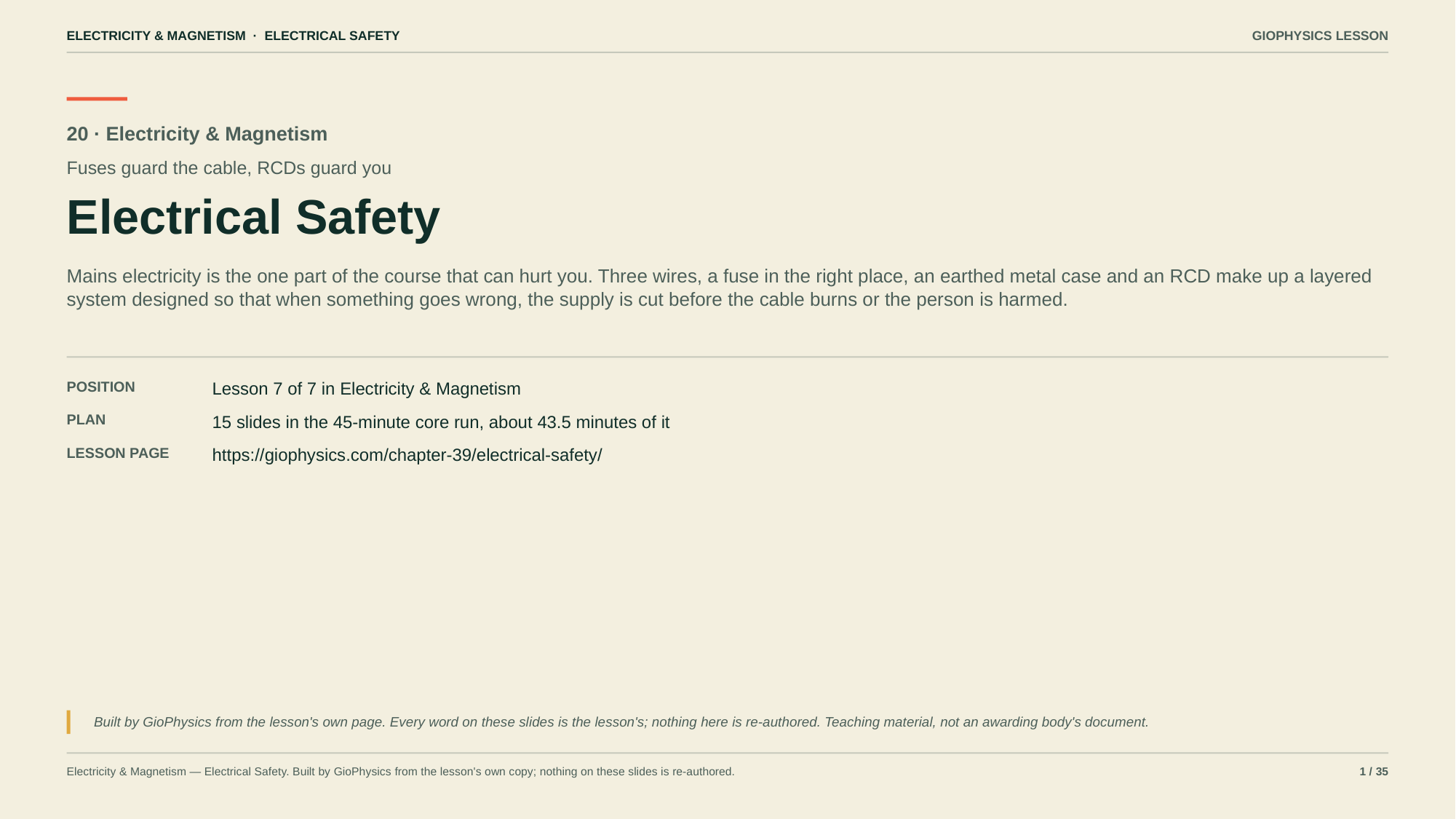

ELECTRICITY & MAGNETISM  ·  ELECTRICAL SAFETY
GIOPHYSICS LESSON

20 · Electricity & Magnetism
Fuses guard the cable, RCDs guard you
Electrical Safety
Mains electricity is the one part of the course that can hurt you. Three wires, a fuse in the right place, an earthed metal case and an RCD make up a layered system designed so that when something goes wrong, the supply is cut before the cable burns or the person is harmed.

POSITION
Lesson 7 of 7 in Electricity & Magnetism
PLAN
15 slides in the 45-minute core run, about 43.5 minutes of it
LESSON PAGE
https://giophysics.com/chapter-39/electrical-safety/

Built by GioPhysics from the lesson's own page. Every word on these slides is the lesson's; nothing here is re-authored. Teaching material, not an awarding body's document.

Electricity & Magnetism — Electrical Safety. Built by GioPhysics from the lesson's own copy; nothing on these slides is re-authored.
1 / 35